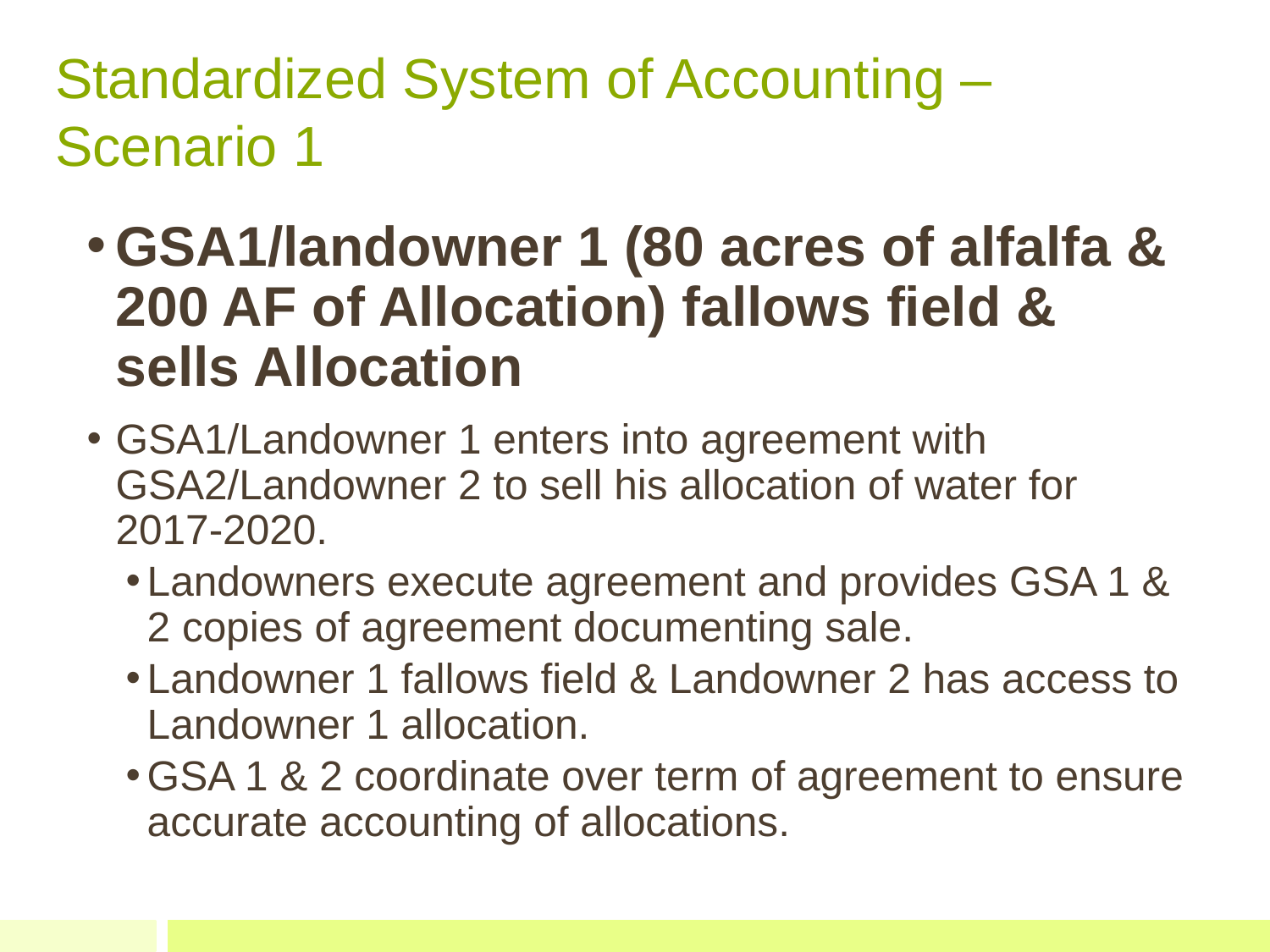

# Standardized System of Accounting – Scenario 1
GSA1/landowner 1 (80 acres of alfalfa & 200 AF of Allocation) fallows field & sells Allocation
GSA1/Landowner 1 enters into agreement with GSA2/Landowner 2 to sell his allocation of water for 2017-2020.
Landowners execute agreement and provides GSA 1 & 2 copies of agreement documenting sale.
Landowner 1 fallows field & Landowner 2 has access to Landowner 1 allocation.
GSA 1 & 2 coordinate over term of agreement to ensure accurate accounting of allocations.